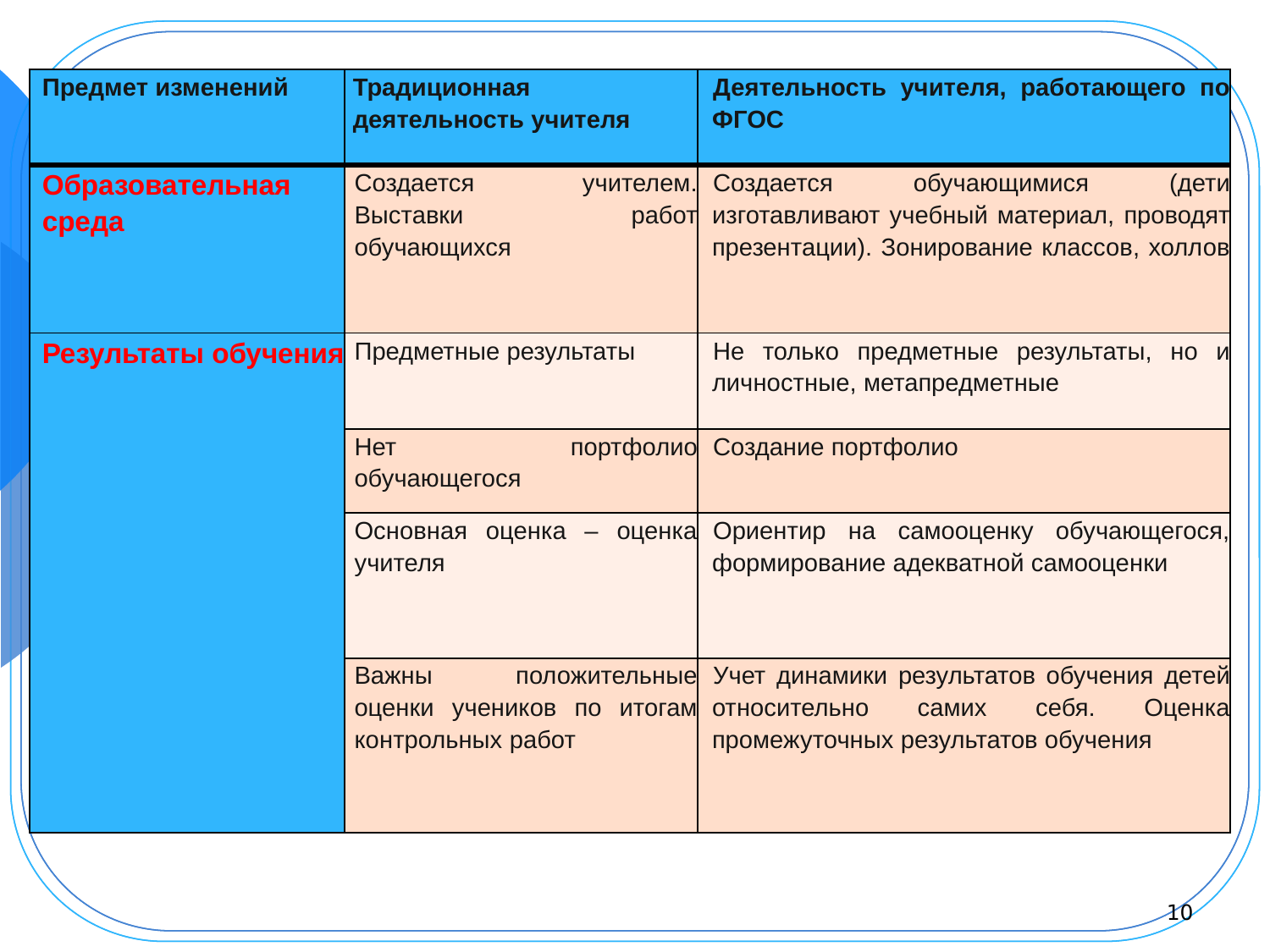

| Предмет изменений | Традиционная деятельность учителя | Деятельность учителя, работающего по ФГОС |
| --- | --- | --- |
| Образовательная среда | Создается учителем. Выставки работ обучающихся | Создается обучающимися (дети изготавливают учебный материал, проводят презентации). Зонирование классов, холлов |
| Результаты обучения | Предметные результаты | Не только предметные результаты, но и личностные, метапредметные |
|  | Нет портфолио обучающегося | Создание портфолио |
|  | Основная оценка – оценка учителя | Ориентир на самооценку обучающегося, формирование адекватной самооценки |
|  | Важны положительные оценки учеников по итогам контрольных работ | Учет динамики результатов обучения детей относительно самих себя. Оценка промежуточных результатов обучения |
10